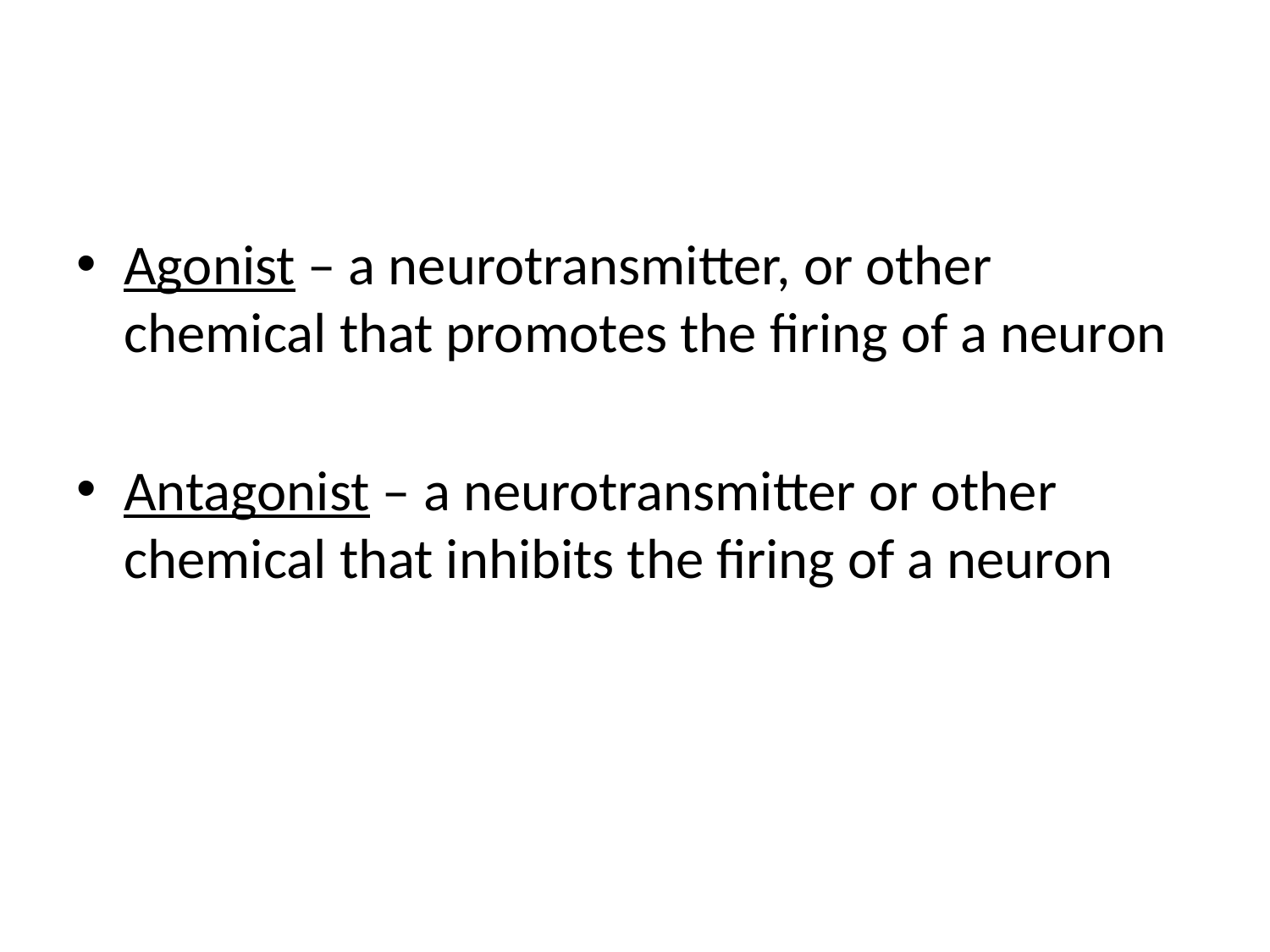

#
Agonist – a neurotransmitter, or other chemical that promotes the firing of a neuron

Antagonist – a neurotransmitter or other chemical that inhibits the firing of a neuron